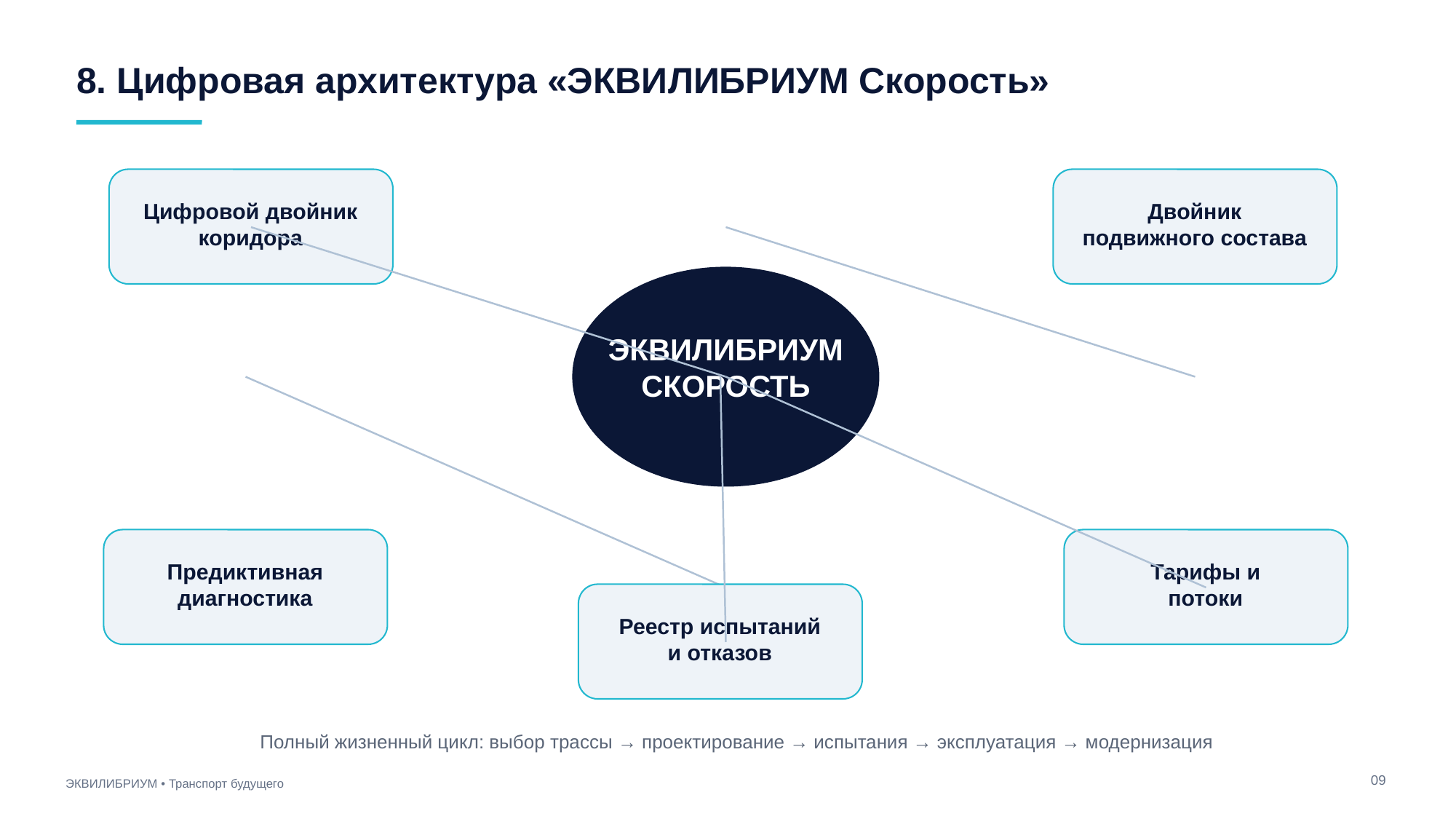

8. Цифровая архитектура «ЭКВИЛИБРИУМ Скорость»

Цифровой двойник
коридора
Двойник
подвижного состава

ЭКВИЛИБРИУМ
СКОРОСТЬ

Предиктивная
диагностика
Тарифы и
потоки

Реестр испытаний
и отказов
Полный жизненный цикл: выбор трассы → проектирование → испытания → эксплуатация → модернизация
09
ЭКВИЛИБРИУМ • Транспорт будущего